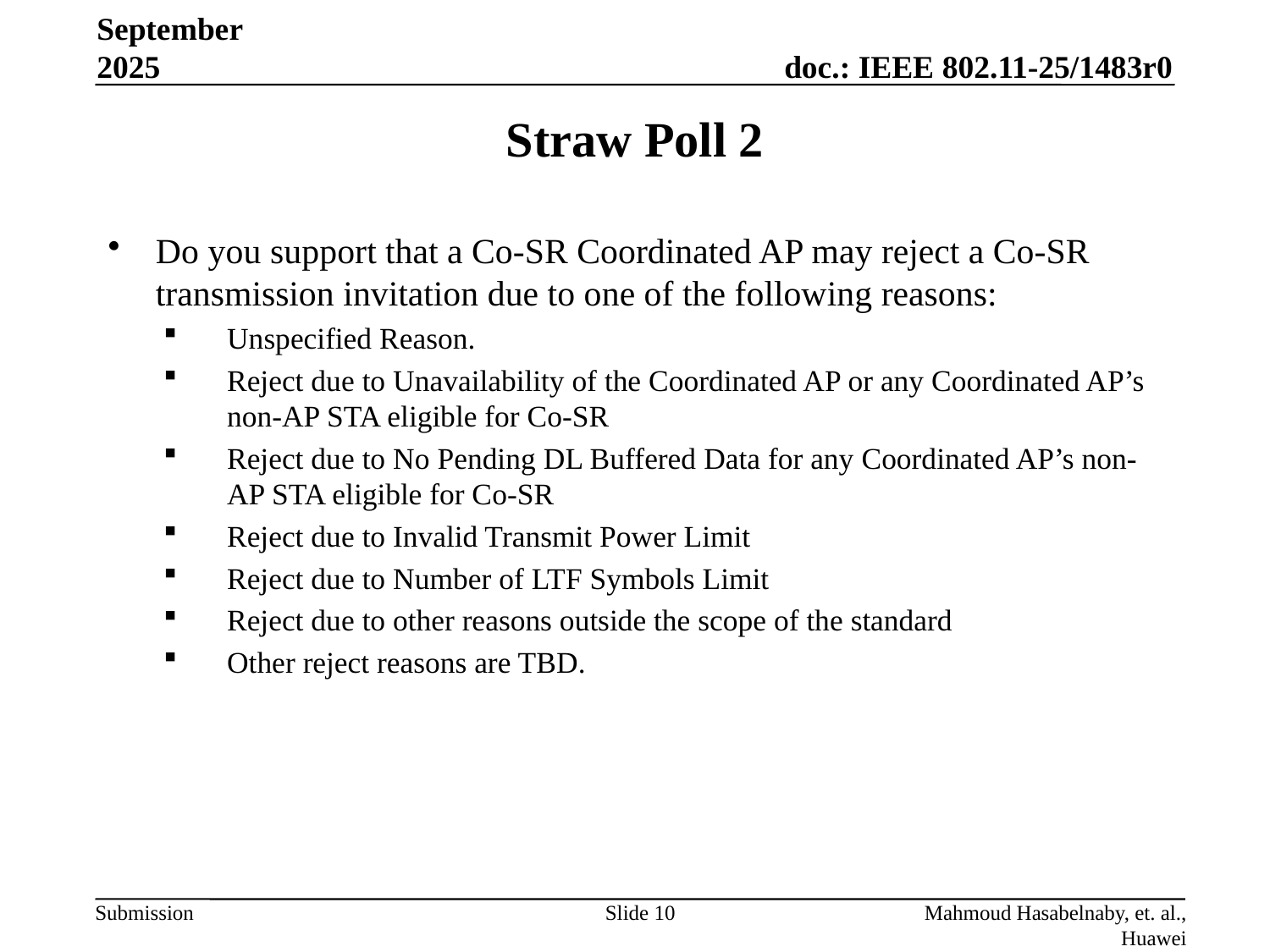

September 2025
# Straw Poll 2
Do you support that a Co-SR Coordinated AP may reject a Co-SR transmission invitation due to one of the following reasons:
Unspecified Reason.
Reject due to Unavailability of the Coordinated AP or any Coordinated AP’s non-AP STA eligible for Co-SR
Reject due to No Pending DL Buffered Data for any Coordinated AP’s non-AP STA eligible for Co-SR
Reject due to Invalid Transmit Power Limit
Reject due to Number of LTF Symbols Limit
Reject due to other reasons outside the scope of the standard
Other reject reasons are TBD.

Slide 10
Mahmoud Hasabelnaby, et. al., Huawei